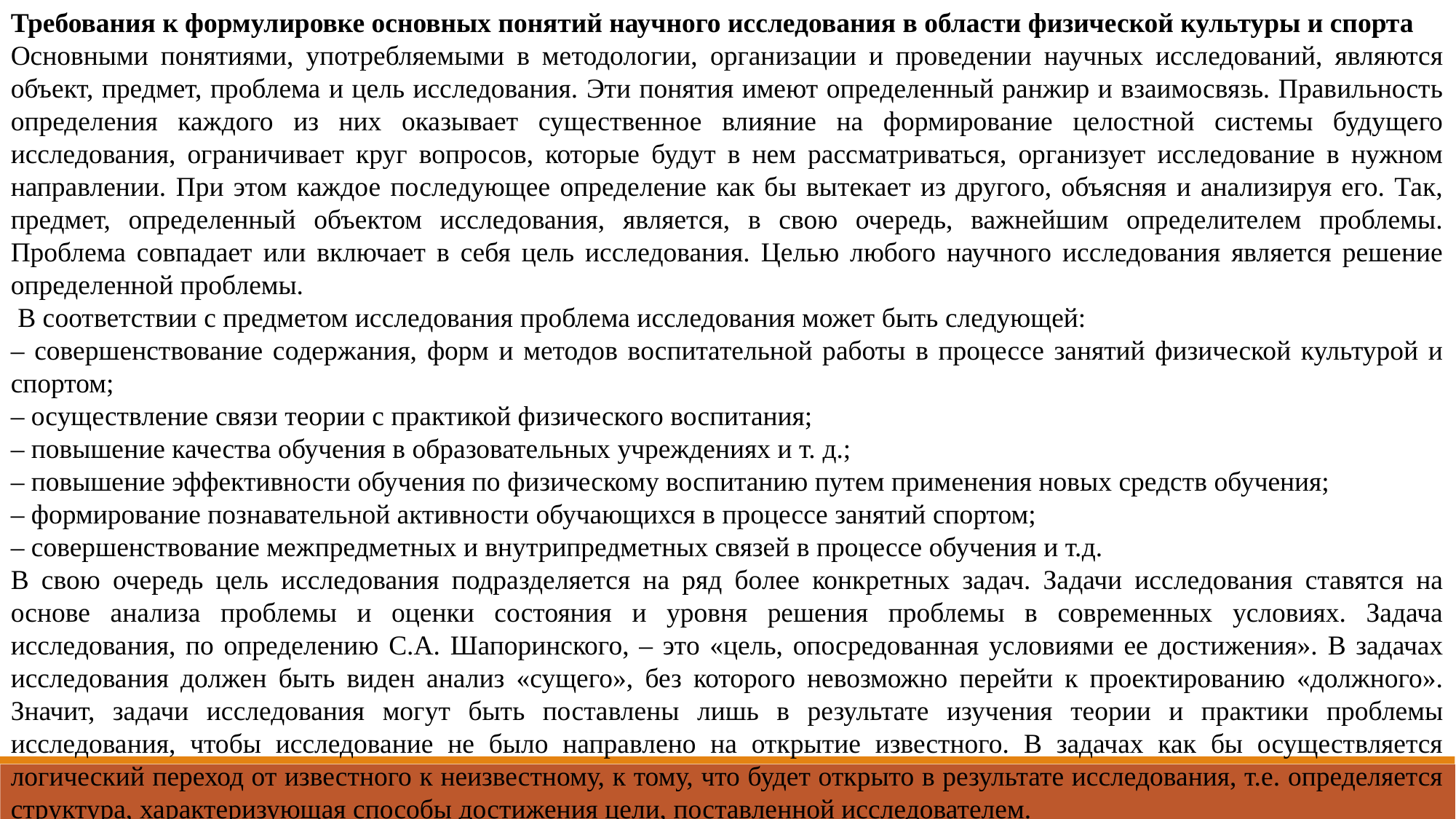

Требования к формулировке основных понятий научного исследования в области физической культуры и спорта
Основными понятиями, употребляемыми в методологии, организации и проведении научных исследований, являются объект, предмет, проблема и цель исследования. Эти понятия имеют определенный ранжир и взаимосвязь. Правильность определения каждого из них оказывает существенное влияние на формирование целостной системы будущего исследования, ограничивает круг вопросов, которые будут в нем рассматриваться, организует исследование в нужном направлении. При этом каждое последующее определение как бы вытекает из другого, объясняя и анализируя его. Так, предмет, определенный объектом исследования, является, в свою очередь, важнейшим определителем проблемы. Проблема совпадает или включает в себя цель исследования. Целью любого научного исследования является решение определенной проблемы.
 В соответствии с предметом исследования проблема исследования может быть следующей:
– совершенствование содержания, форм и методов воспитательной работы в процессе занятий физической культурой и спортом;
– осуществление связи теории с практикой физического воспитания;
– повышение качества обучения в образовательных учреждениях и т. д.;
– повышение эффективности обучения по физическому воспитанию путем применения новых средств обучения;
– формирование познавательной активности обучающихся в процессе занятий спортом;
– совершенствование межпредметных и внутрипредметных связей в процессе обучения и т.д.
В свою очередь цель исследования подразделяется на ряд более конкретных задач. Задачи исследования ставятся на основе анализа проблемы и оценки состояния и уровня решения проблемы в современных условиях. Задача исследования, по определению С.А. Шапоринского, – это «цель, опосредованная условиями ее достижения». В задачах исследования должен быть виден анализ «сущего», без которого невозможно перейти к проектированию «должного». Значит, задачи исследования могут быть поставлены лишь в результате изучения теории и практики проблемы исследования, чтобы исследование не было направлено на открытие известного. В задачах как бы осуществляется логический переход от известного к неизвестному, к тому, что будет открыто в результате исследования, т.е. определяется структура, характеризующая способы достижения цели, поставленной исследователем.